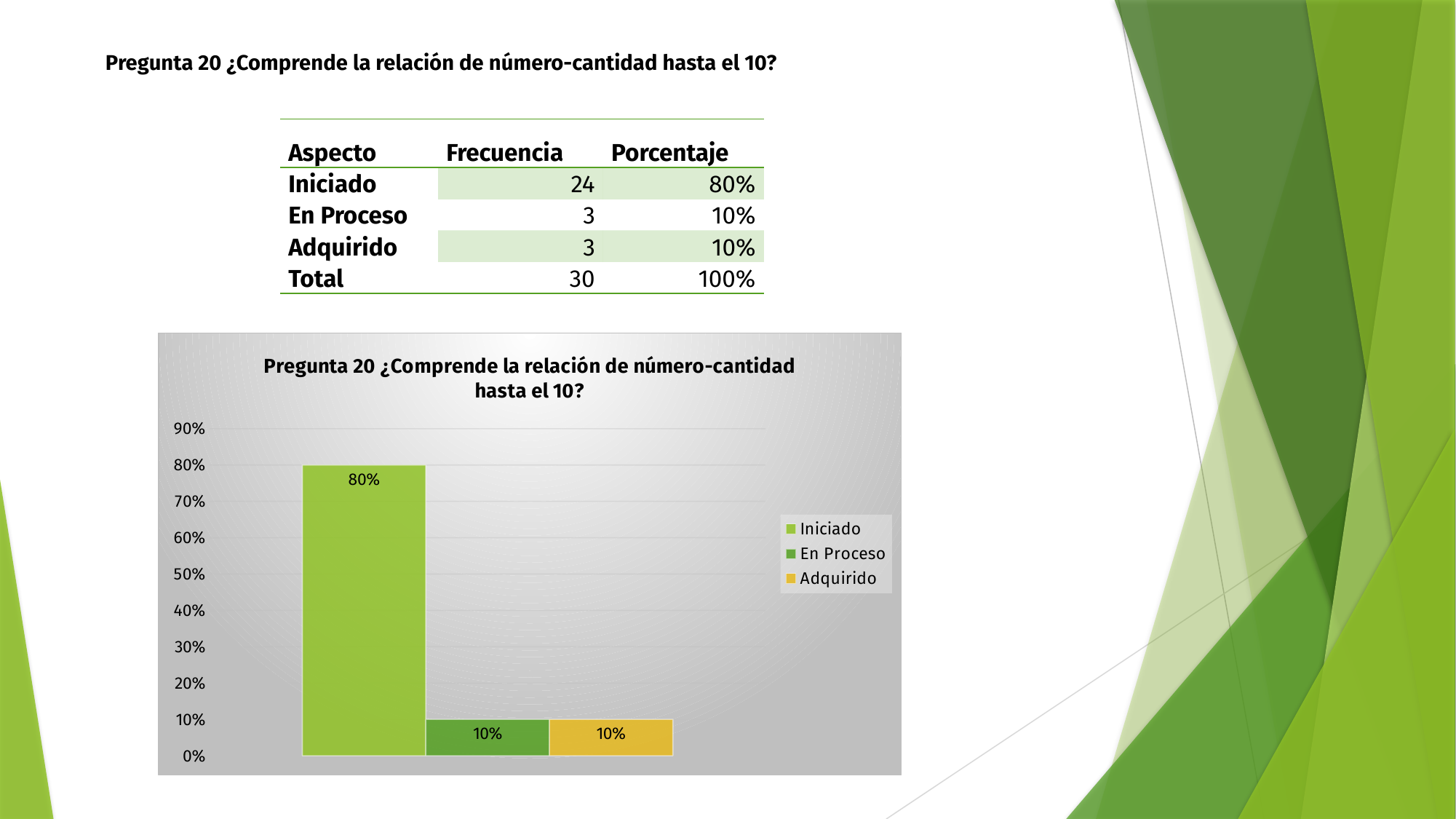

Pregunta 20 ¿Comprende la relación de número-cantidad hasta el 10?
| Aspecto | Frecuencia | Porcentaje |
| --- | --- | --- |
| Iniciado | 24 | 80% |
| En Proceso | 3 | 10% |
| Adquirido | 3 | 10% |
| Total | 30 | 100% |

### Chart: Pregunta 20 ¿Comprende la relación de número-cantidad hasta el 10?

| Category | Iniciado | En Proceso | Adquirido |
|---|---|---|---|
| Porcentaje | 0.8 | 0.1 | 0.1 |